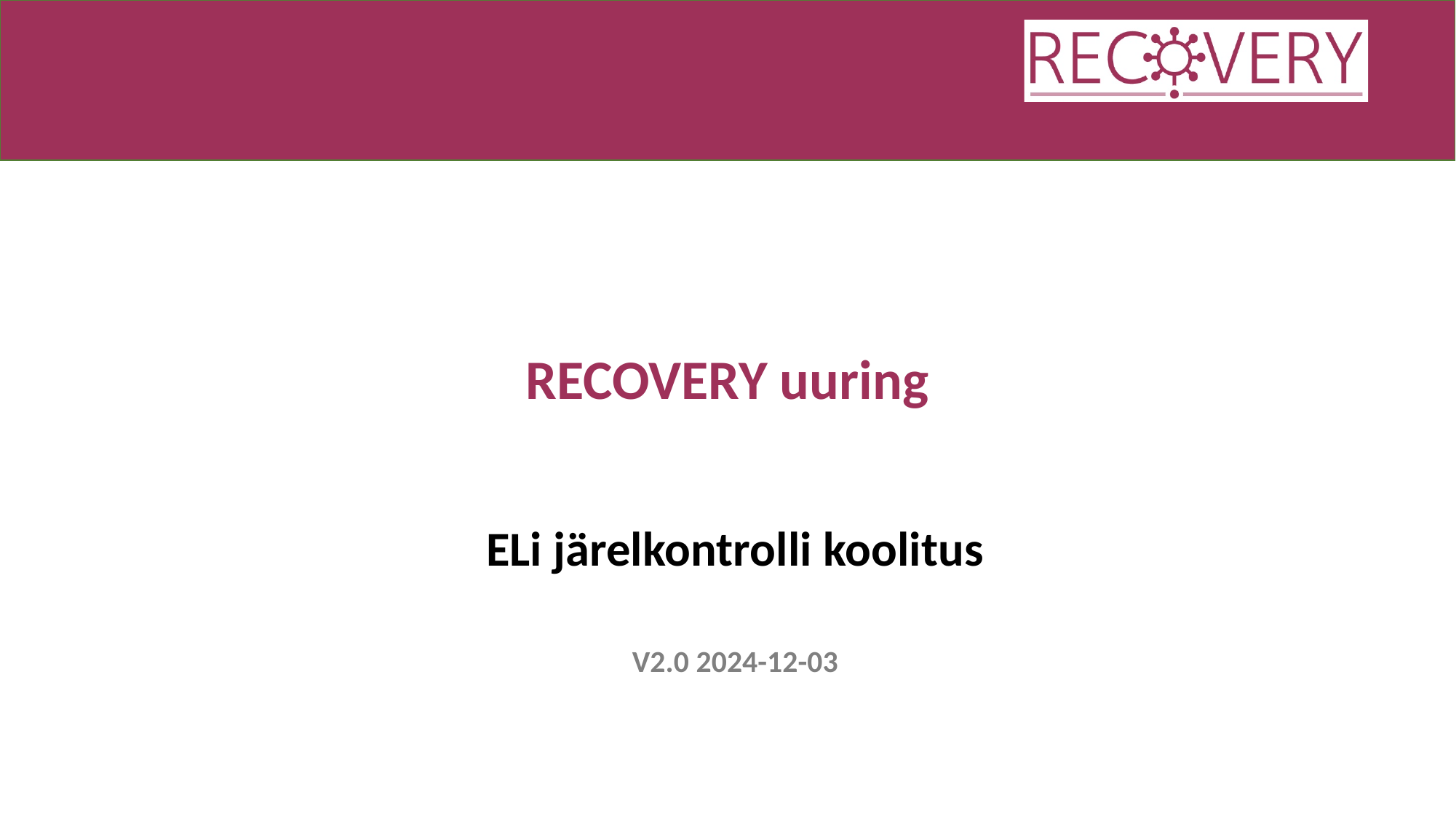

# RECOVERY uuring
ELi järelkontrolli koolitus

V2.0 2024-12-03